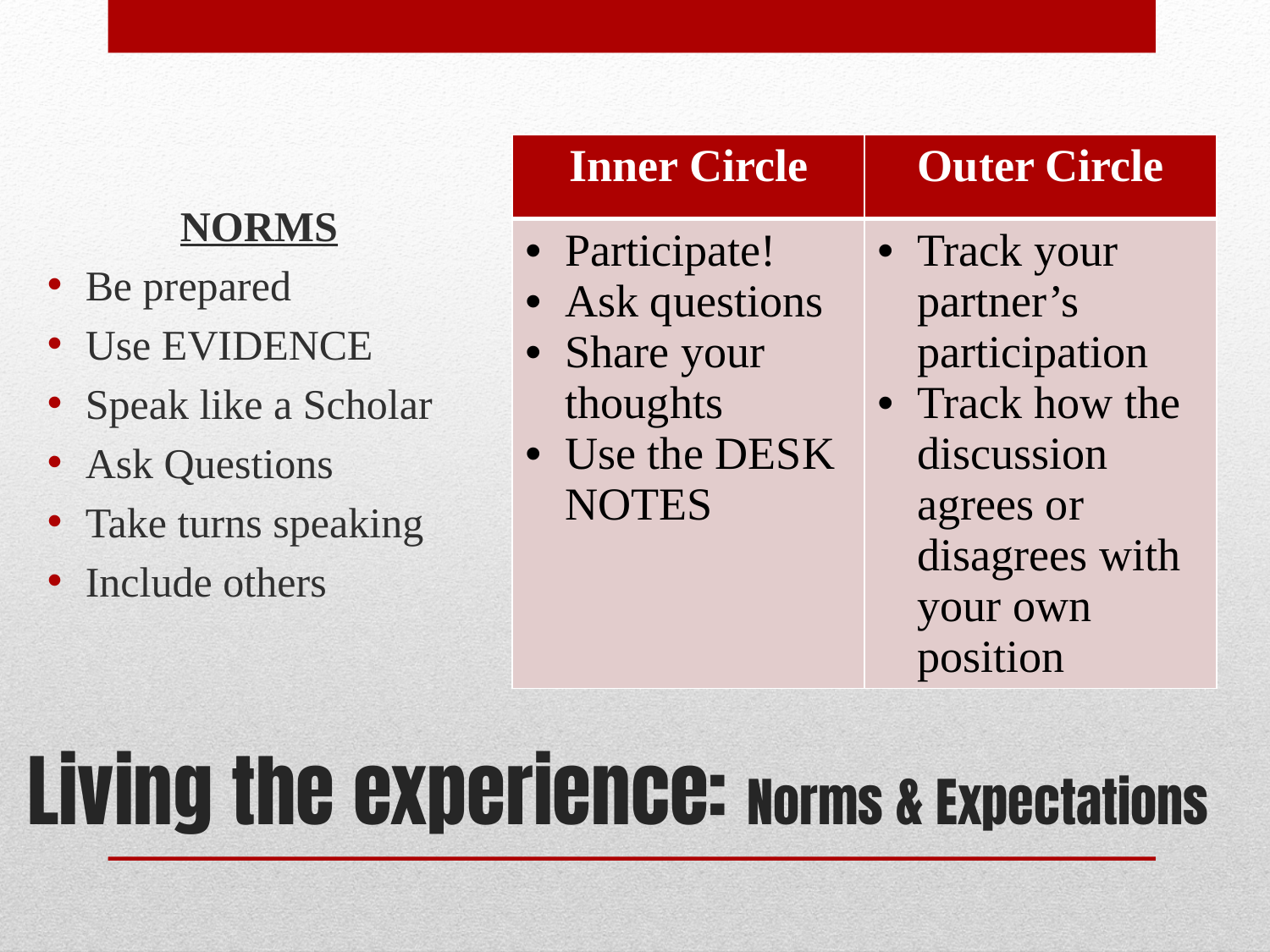

| Inner Circle | Outer Circle |
| --- | --- |
| Participate! Ask questions Share your thoughts Use the DESK NOTES | Track your partner’s participation Track how the discussion agrees or disagrees with your own position |
NORMS
Be prepared
Use EVIDENCE
Speak like a Scholar
Ask Questions
Take turns speaking
Include others
# Living the experience: Norms & Expectations